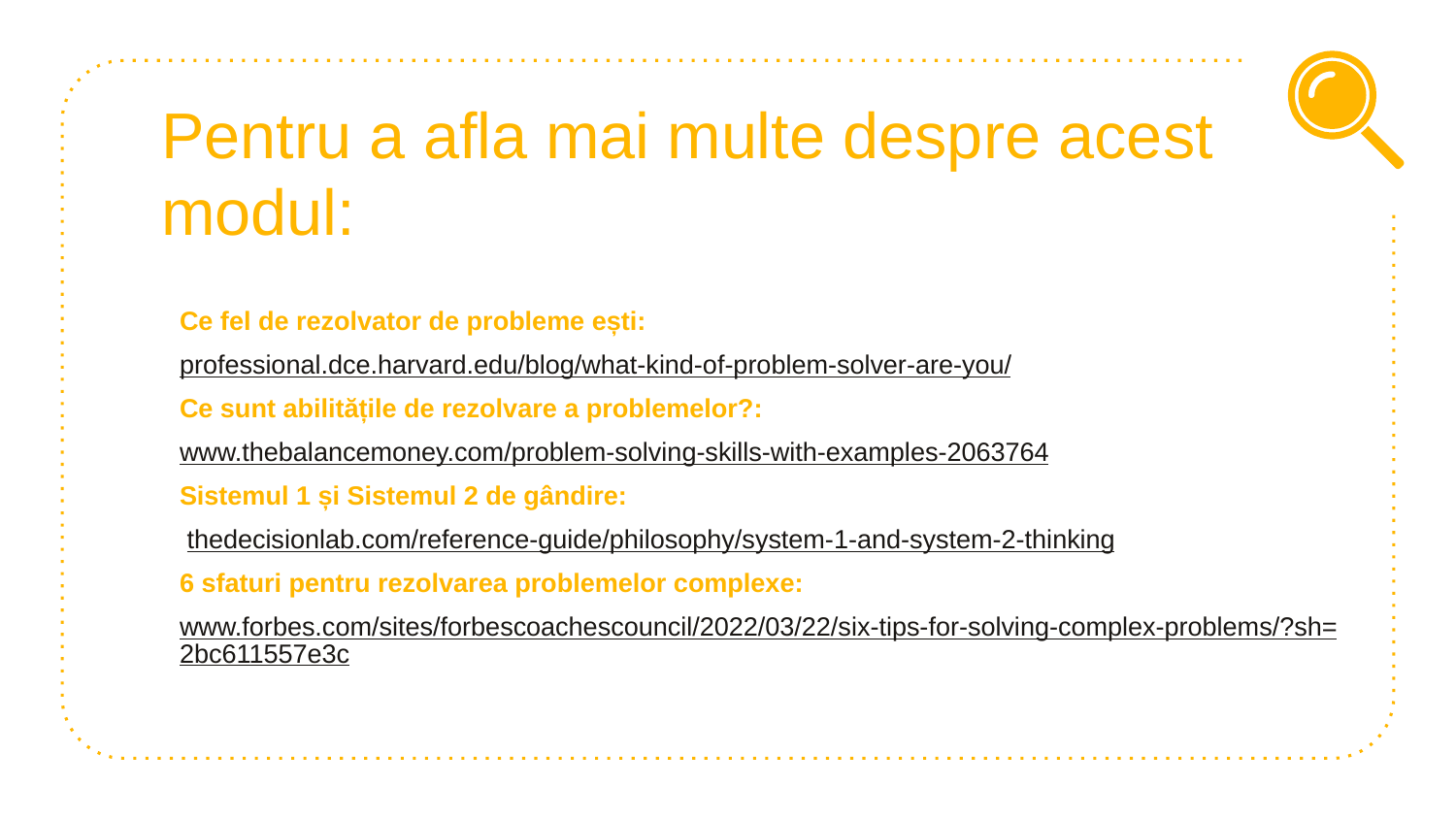

# Pentru a afla mai multe despre acest modul:
Ce fel de rezolvator de probleme ești:
professional.dce.harvard.edu/blog/what-kind-of-problem-solver-are-you/
Ce sunt abilitățile de rezolvare a problemelor?:
www.thebalancemoney.com/problem-solving-skills-with-examples-2063764
Sistemul 1 și Sistemul 2 de gândire:
 thedecisionlab.com/reference-guide/philosophy/system-1-and-system-2-thinking
6 sfaturi pentru rezolvarea problemelor complexe:
www.forbes.com/sites/forbescoachescouncil/2022/03/22/six-tips-for-solving-complex-problems/?sh=2bc611557e3c